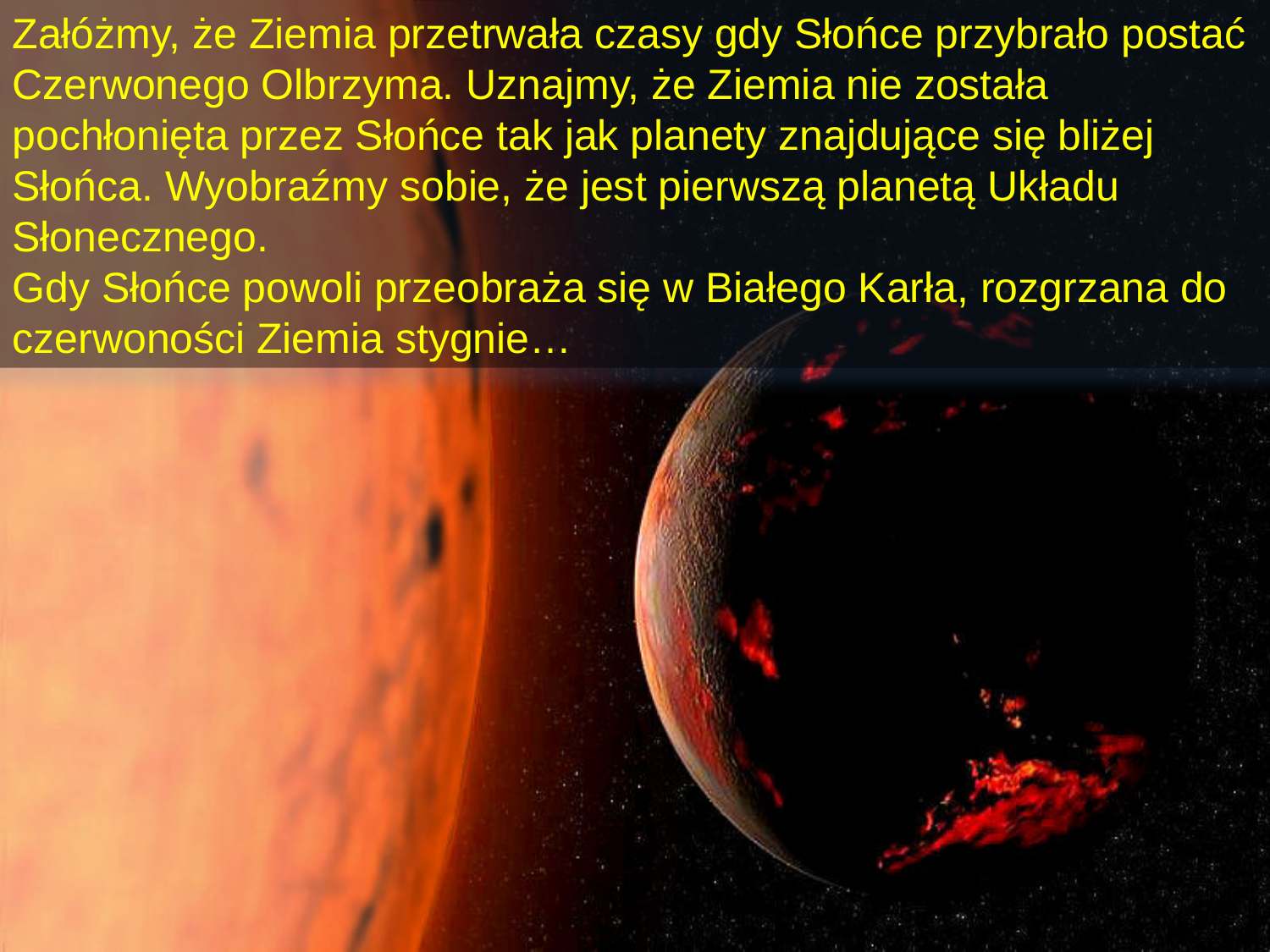

Załóżmy, że Ziemia przetrwała czasy gdy Słońce przybrało postać Czerwonego Olbrzyma. Uznajmy, że Ziemia nie została pochłonięta przez Słońce tak jak planety znajdujące się bliżej Słońca. Wyobraźmy sobie, że jest pierwszą planetą Układu Słonecznego.
Gdy Słońce powoli przeobraża się w Białego Karła, rozgrzana do czerwoności Ziemia stygnie…